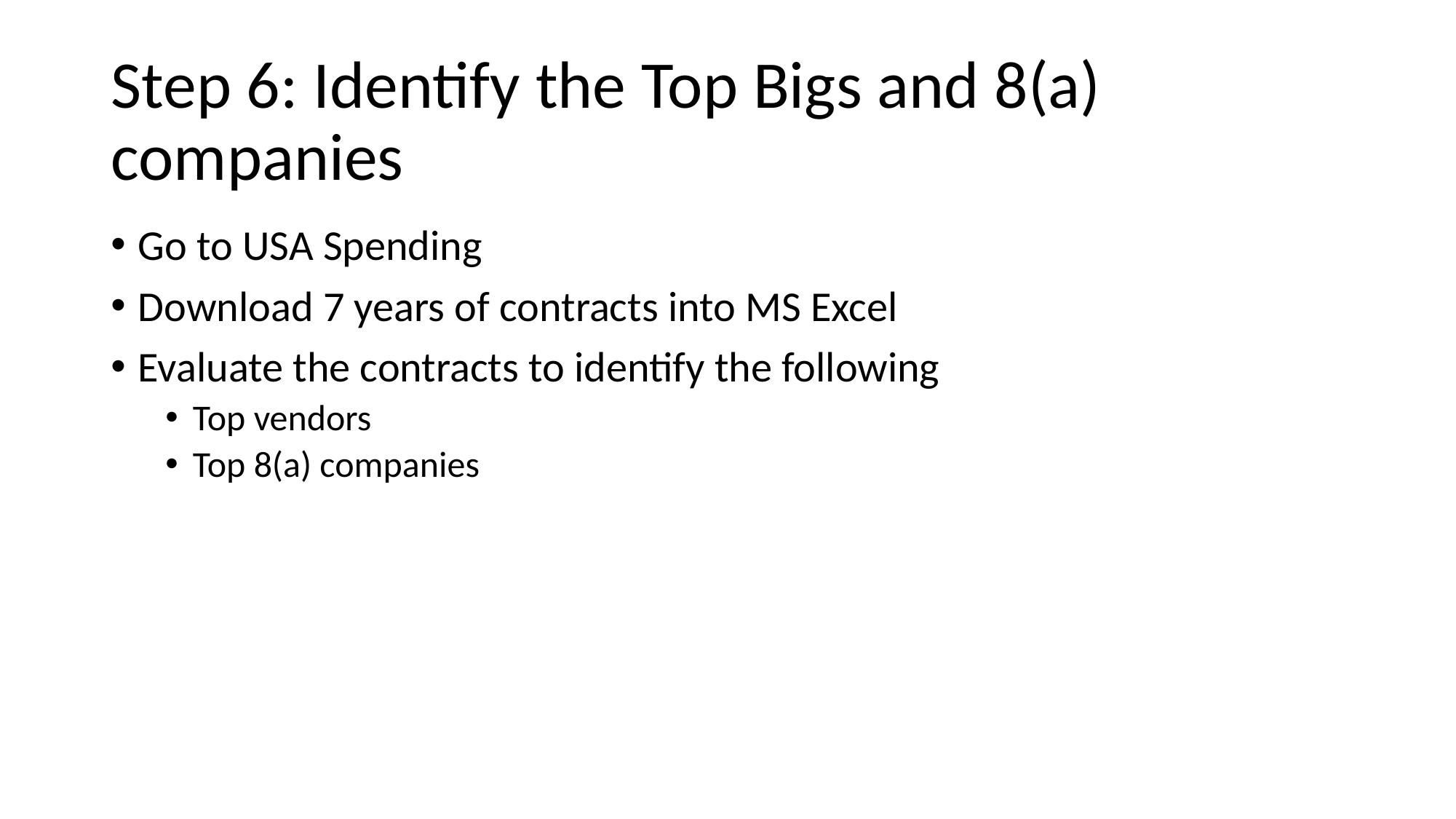

# Step 6: Identify the Top Bigs and 8(a) companies
Go to USA Spending
Download 7 years of contracts into MS Excel
Evaluate the contracts to identify the following
Top vendors
Top 8(a) companies